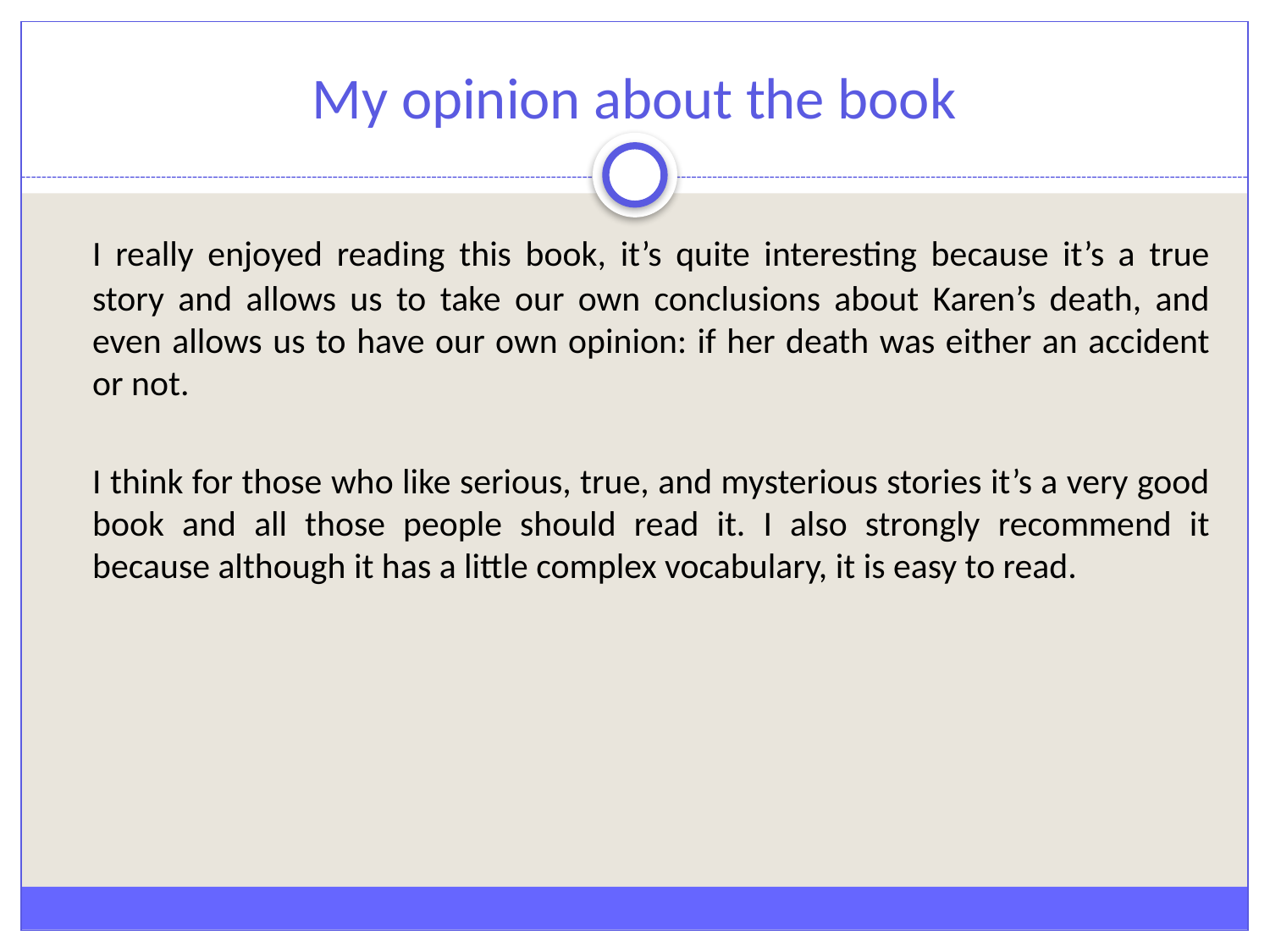

# My opinion about the book
	I really enjoyed reading this book, it’s quite interesting because it’s a true story and allows us to take our own conclusions about Karen’s death, and even allows us to have our own opinion: if her death was either an accident or not.

	I think for those who like serious, true, and mysterious stories it’s a very good book and all those people should read it. I also strongly recommend it because although it has a little complex vocabulary, it is easy to read.